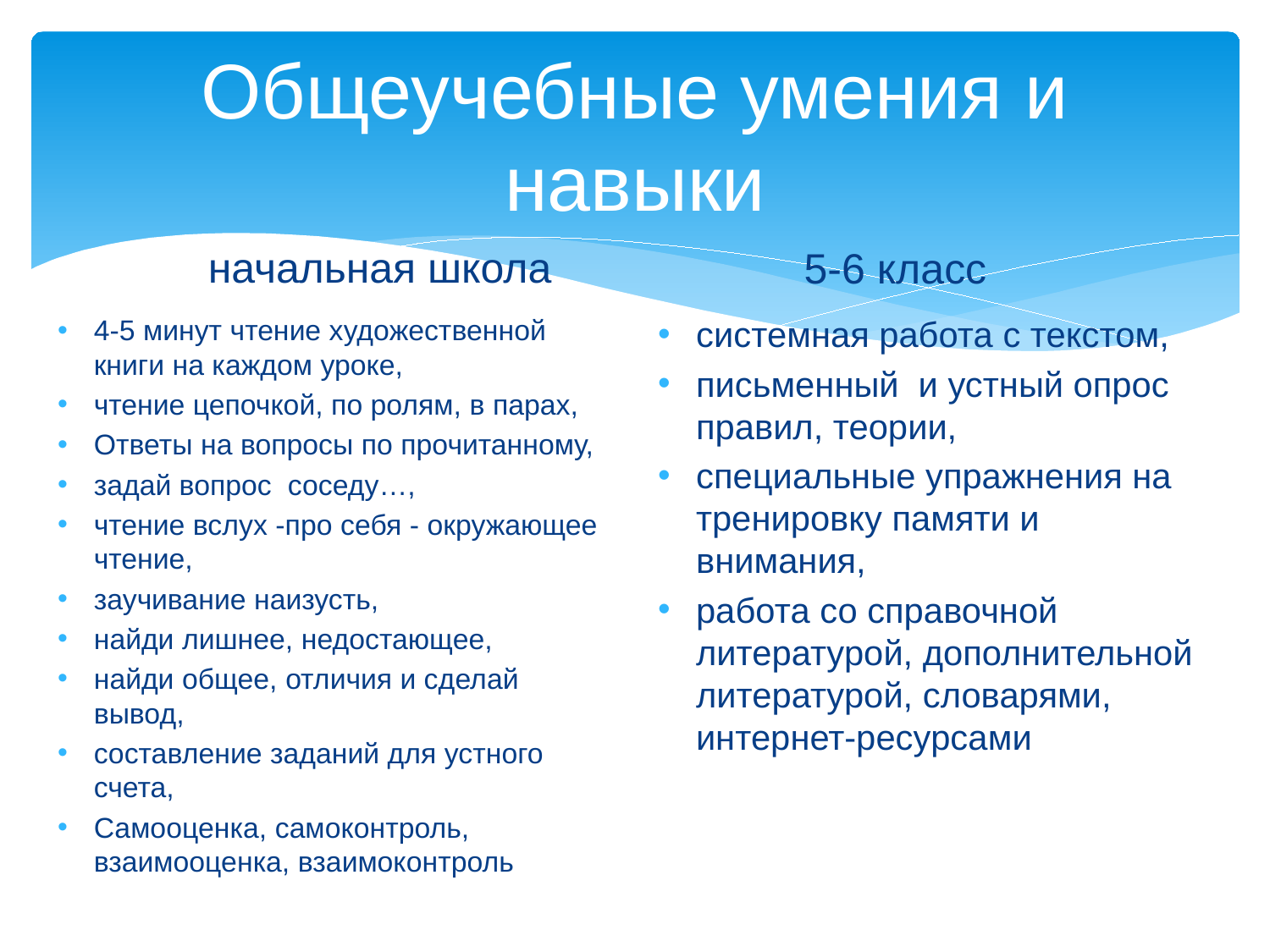

# Общеучебные умения и навыки
начальная школа

5-6 класс

4-5 минут чтение художественной книги на каждом уроке,
чтение цепочкой, по ролям, в парах,
Ответы на вопросы по прочитанному,
задай вопрос  соседу…,
чтение вслух -про себя - окружающее чтение,
заучивание наизусть,
найди лишнее, недостающее,
найди общее, отличия и сделай вывод,
составление заданий для устного счета,
Самооценка, самоконтроль, взаимооценка, взаимоконтроль

системная работа с текстом,
письменный  и устный опрос правил, теории,
специальные упражнения на тренировку памяти и внимания,
работа со справочной литературой, дополнительной литературой, словарями, интернет-ресурсами